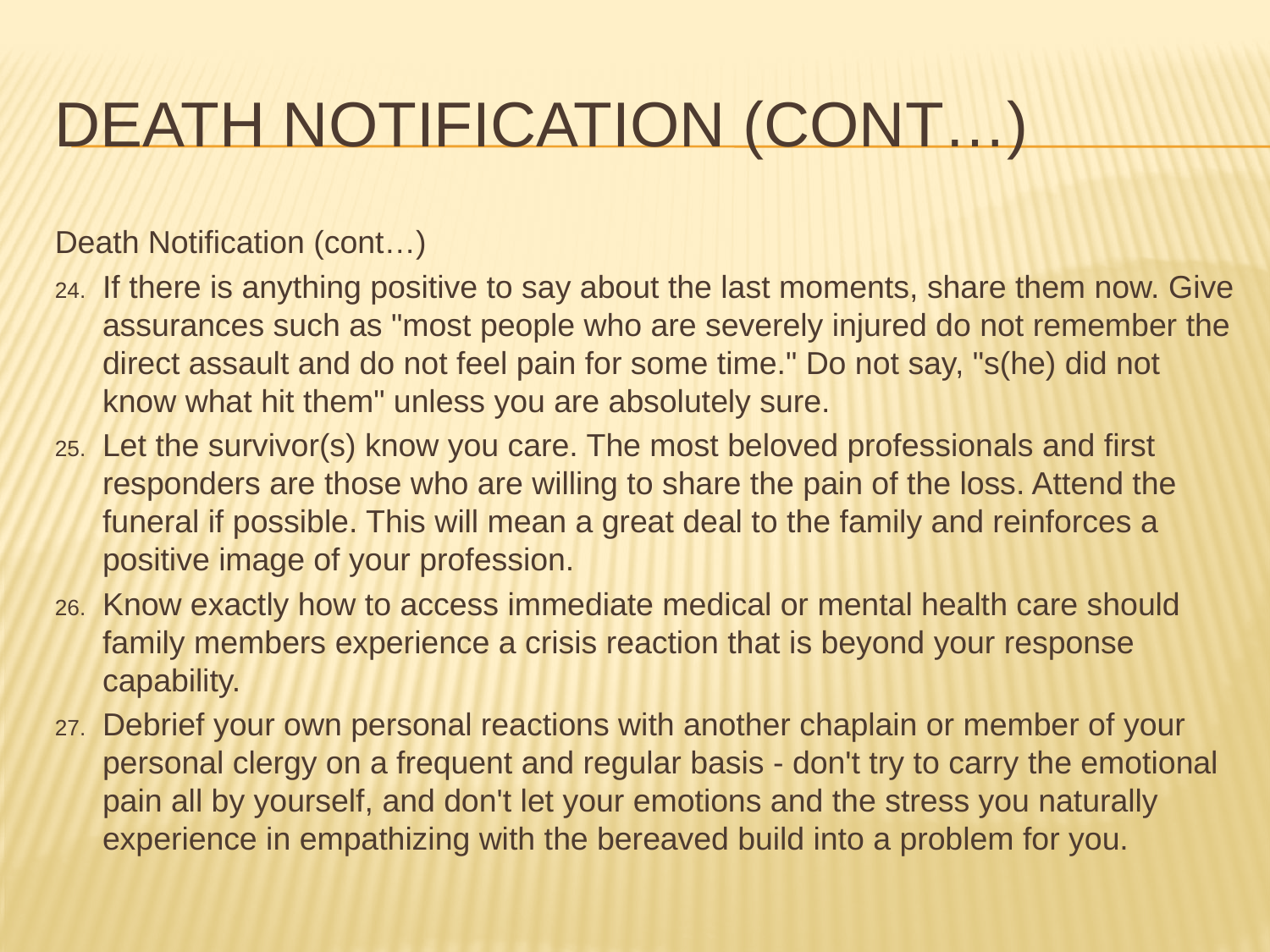

# DEATH NOTIFICATION (cont…)
Death Notification (cont…)
If there is anything positive to say about the last moments, share them now. Give assurances such as "most people who are severely injured do not remember the direct assault and do not feel pain for some time." Do not say, "s(he) did not know what hit them" unless you are absolutely sure.
Let the survivor(s) know you care. The most beloved professionals and first responders are those who are willing to share the pain of the loss. Attend the funeral if possible. This will mean a great deal to the family and reinforces a positive image of your profession.
Know exactly how to access immediate medical or mental health care should family members experience a crisis reaction that is beyond your response capability.
Debrief your own personal reactions with another chaplain or member of your personal clergy on a frequent and regular basis - don't try to carry the emotional pain all by yourself, and don't let your emotions and the stress you naturally experience in empathizing with the bereaved build into a problem for you.